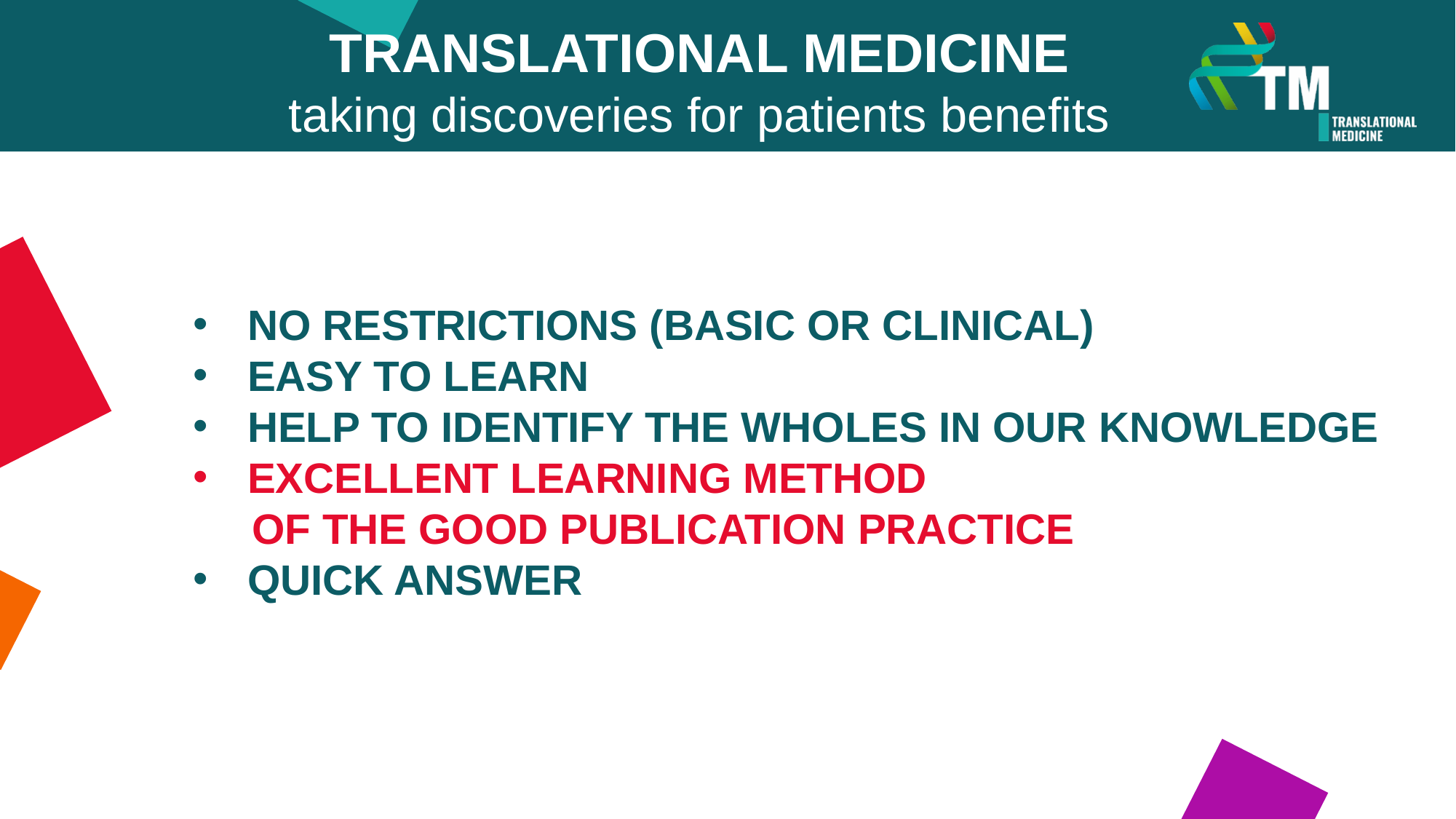

TRANSLATIONAL MEDICINE
taking discoveries for patients benefits
NO RESTRICTIONS (BASIC OR CLINICAL)
EASY TO LEARN
HELP TO IDENTIFY THE WHOLES IN OUR KNOWLEDGE
EXCELLENT LEARNING METHOD
     OF THE GOOD PUBLICATION PRACTICE
QUICK ANSWER